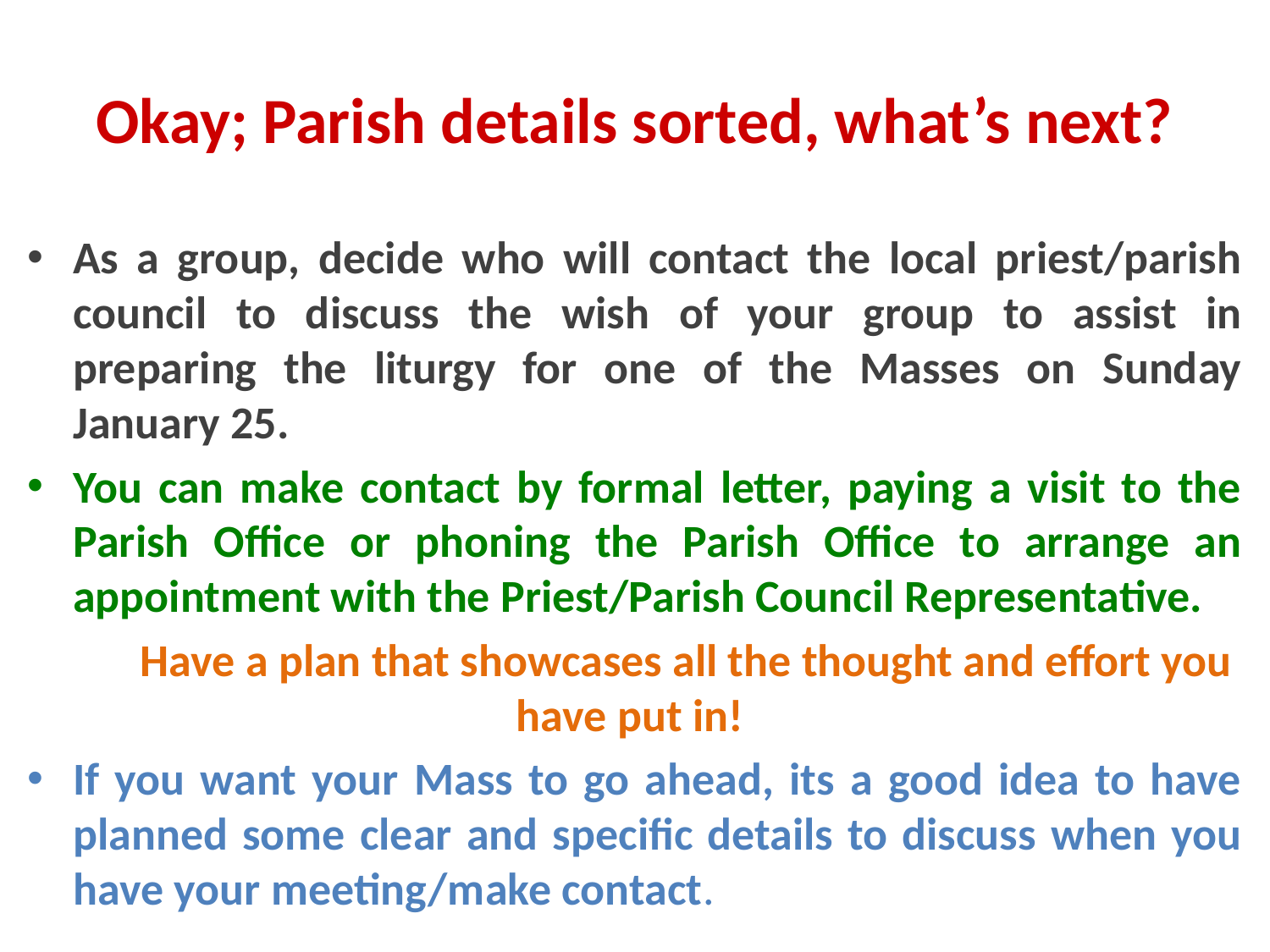

# Okay; Parish details sorted, what’s next?
As a group, decide who will contact the local priest/parish council to discuss the wish of your group to assist in preparing the liturgy for one of the Masses on Sunday January 25.
You can make contact by formal letter, paying a visit to the Parish Office or phoning the Parish Office to arrange an appointment with the Priest/Parish Council Representative.
	Have a plan that showcases all the thought and effort you have put in!
If you want your Mass to go ahead, its a good idea to have planned some clear and specific details to discuss when you have your meeting/make contact.